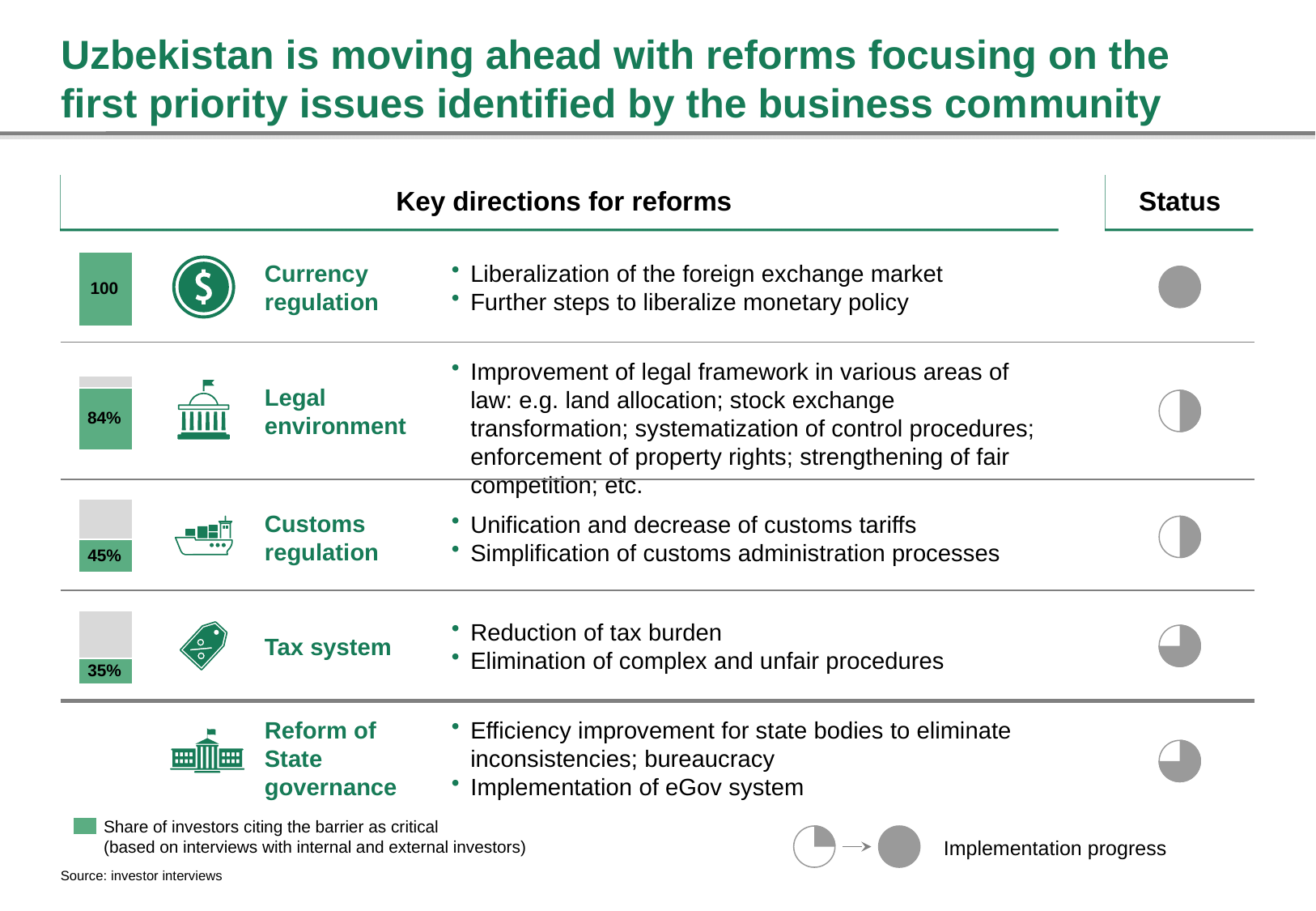

# Uzbekistan is moving ahead with reforms focusing on the first priority issues identified by the business community
Key directions for reforms
Status

### Chart

| Category |  |  |
|---|---|---|

Currency regulation
Liberalization of the foreign exchange market
Further steps to liberalize monetary policy

100
Improvement of legal framework in various areas of law: e.g. land allocation; stock exchange transformation; systematization of control procedures; enforcement of property rights; strengthening of fair competition; etc.

### Chart

| Category |  |  |
|---|---|---|

Legal environment

84%

### Chart

| Category |  |  |
|---|---|---|

Customs regulation
Unification and decrease of customs tariffs
Simplification of customs administration processes

45%

### Chart

| Category |  |  |
|---|---|---|

Reduction of tax burden
Elimination of complex and unfair procedures

Tax system
35%
Efficiency improvement for state bodies to eliminate inconsistencies; bureaucracy
Implementation of eGov system

Reform of State governance

Share of investors citing the barrier as critical
(based on interviews with internal and external investors)

Implementation progress
Source: investor interviews